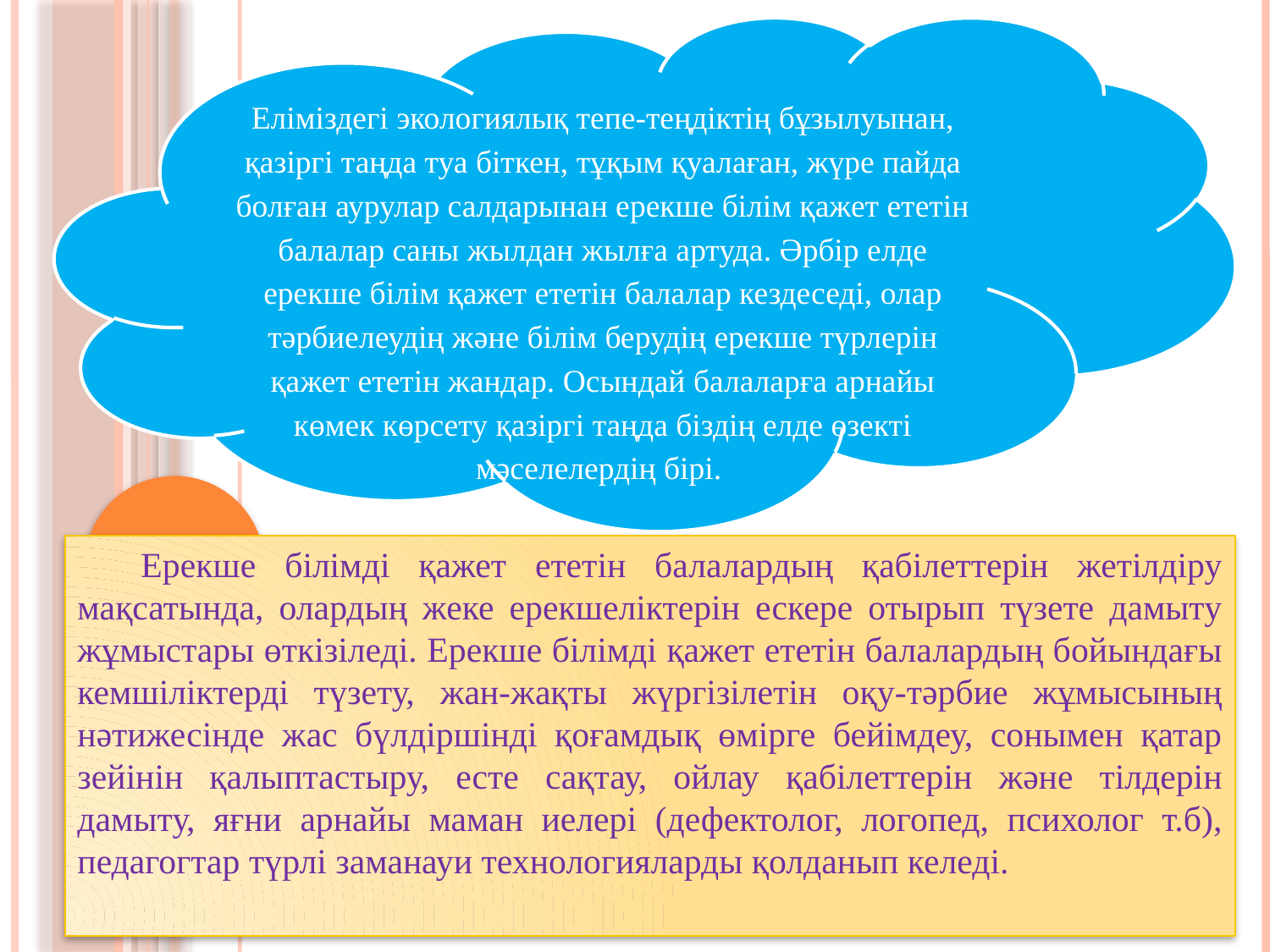

Еліміздегі экологиялық тепе-теңдіктің бұзылуынан, қазіргі таңда туа біткен, тұқым қуалаған, жүре пайда болған аурулар салдарынан ерекше білім қажет ететін балалар саны жылдан жылға артуда. Әрбір елде ерекше білім қажет ететін балалар кездеседі, олар тәрбиелеудің және білім берудің ерекше түрлерін қажет ететін жандар. Осындай балаларға арнайы көмек көрсету қазіргі таңда біздің елде өзекті мәселелердің бірі.

Ерекше білімді қажет ететін балалардың қабілеттерін жетілдіру мақсатында, олардың жеке ерекшеліктерін ескере отырып түзете дамыту жұмыстары өткізіледі. Ерекше білімді қажет ететін балалардың бойындағы кемшіліктерді түзету, жан-жақты жүргізілетін оқу-тәрбие жұмысының нәтижесінде жас бүлдіршінді қоғамдық өмірге бейімдеу, сонымен қатар зейінін қалыптастыру, есте сақтау, ойлау қабілеттерін және тілдерін дамыту, яғни арнайы маман иелері (дефектолог, логопед, психолог т.б), педагогтар түрлі заманауи технологияларды қолданып келеді.